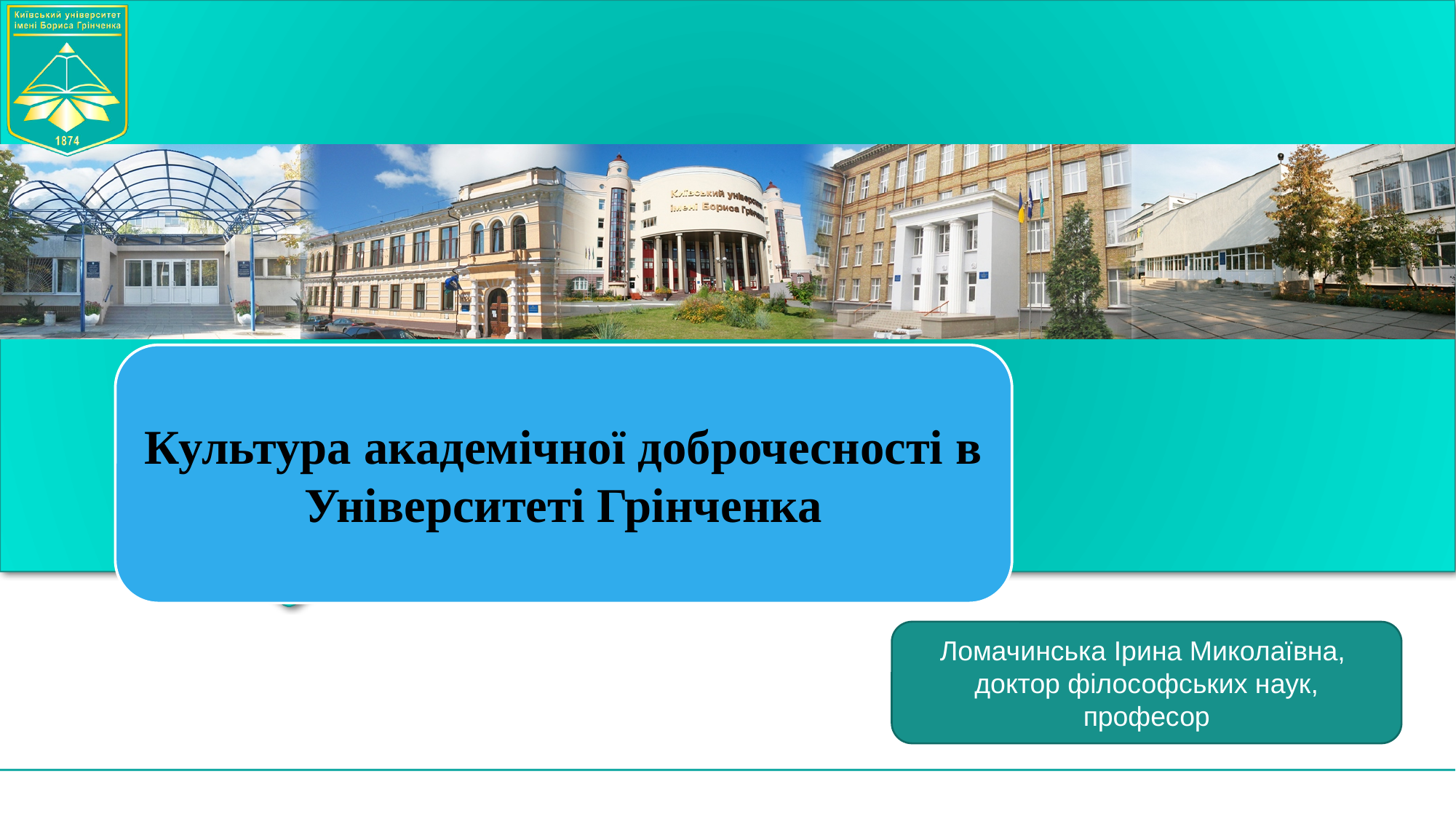

Культура академічної доброчесності в Університеті Грінченка
Ломачинська Ірина Миколаївна,
доктор філософських наук, професор